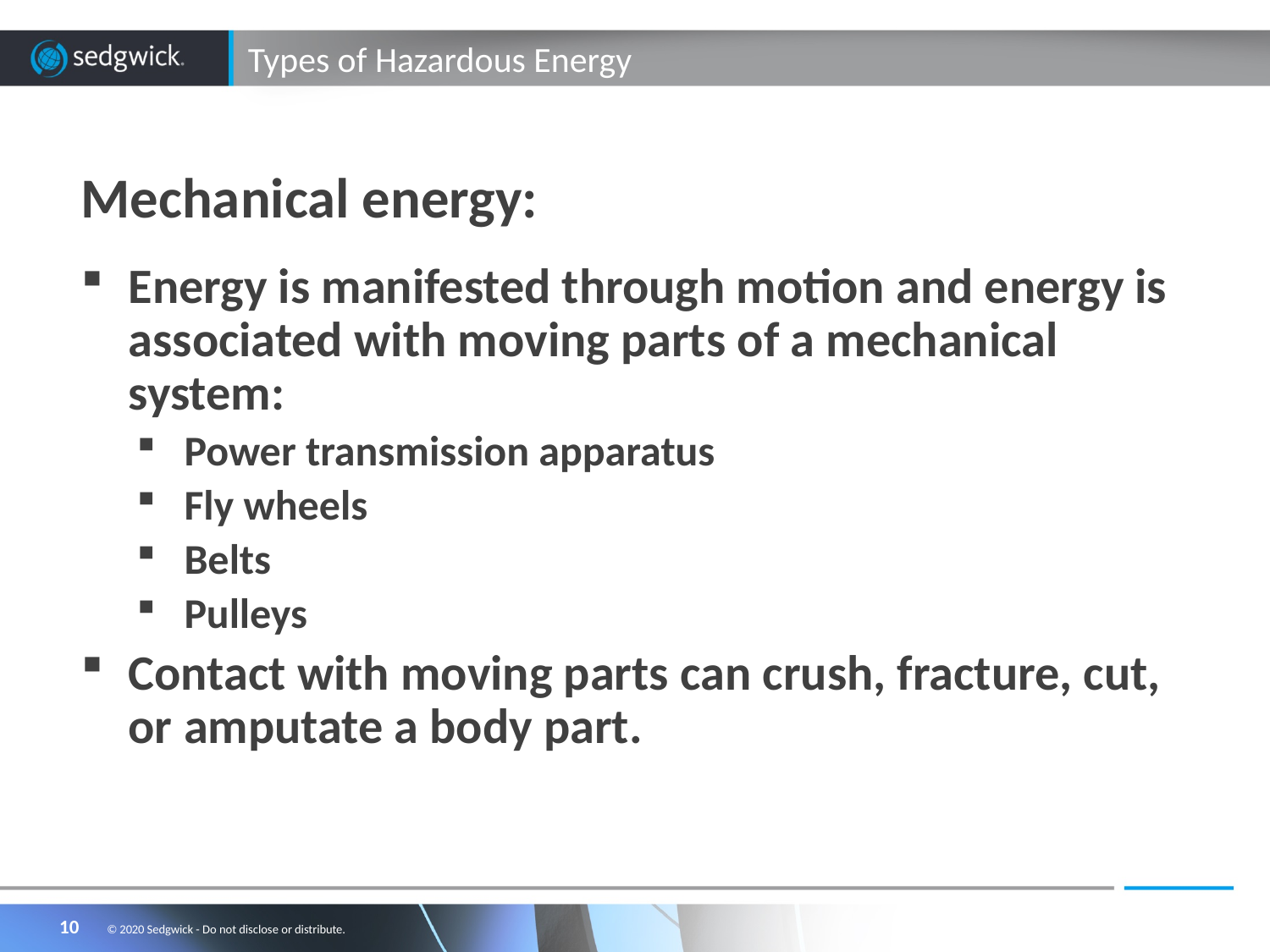

# Types of Hazardous Energy
Mechanical energy:

Energy is manifested through motion and energy is associated with moving parts of a mechanical system:
Power transmission apparatus
Fly wheels
Belts
Pulleys
Contact with moving parts can crush, fracture, cut, or amputate a body part.